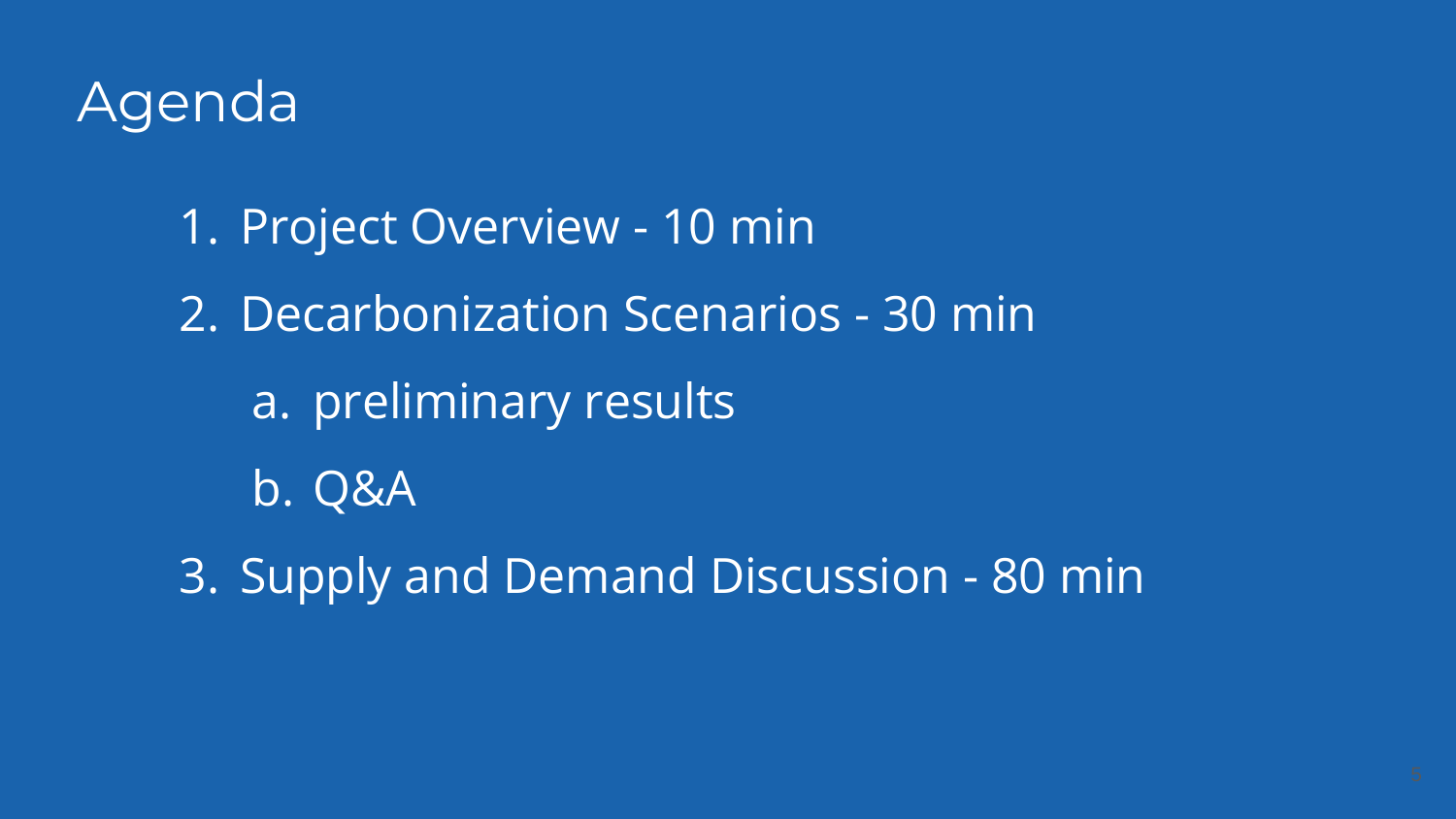

# Agenda
Project Overview - 10 min
Decarbonization Scenarios - 30 min
preliminary results
Q&A
Supply and Demand Discussion - 80 min
5